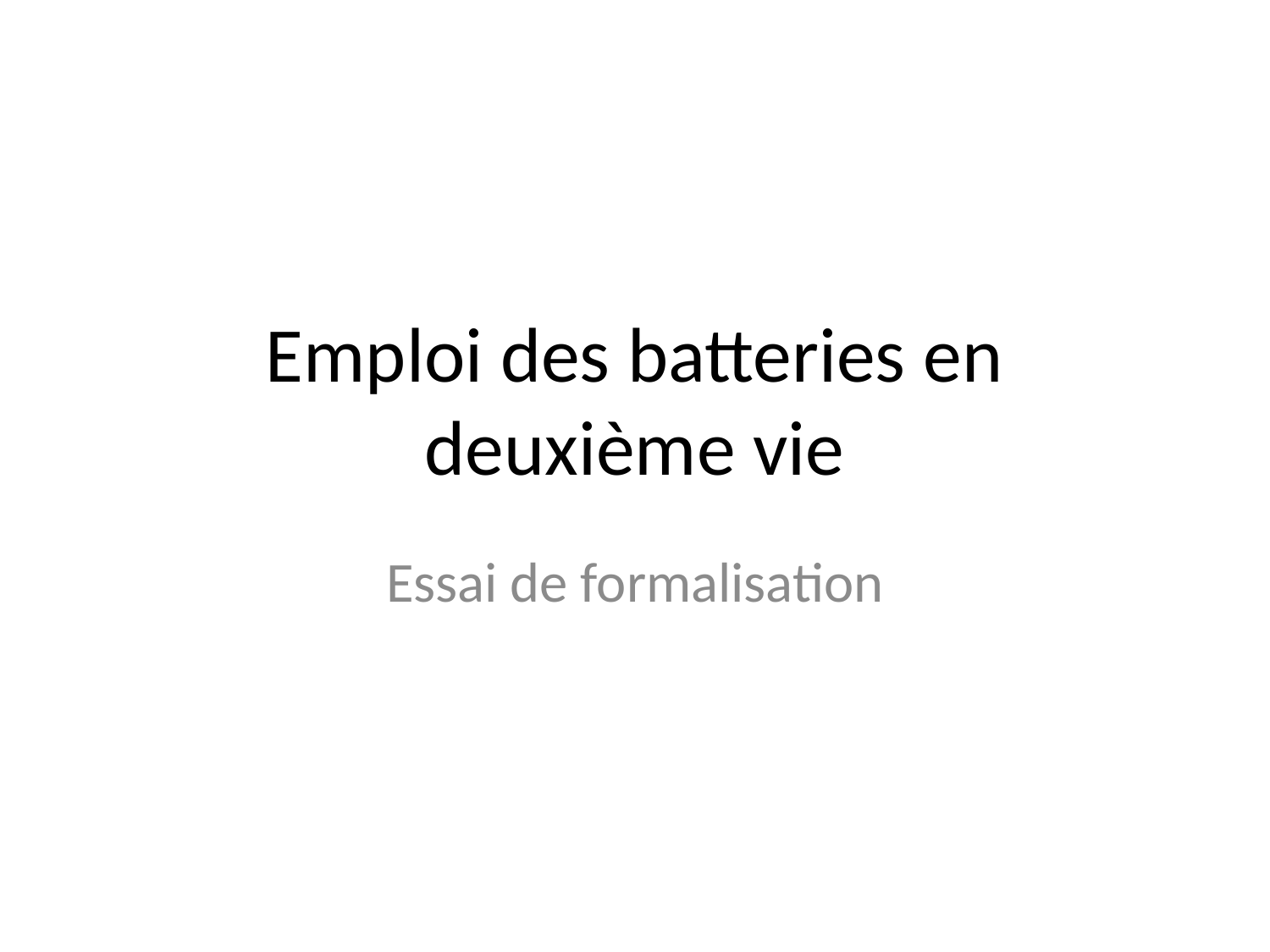

# Emploi des batteries en deuxième vie
Essai de formalisation